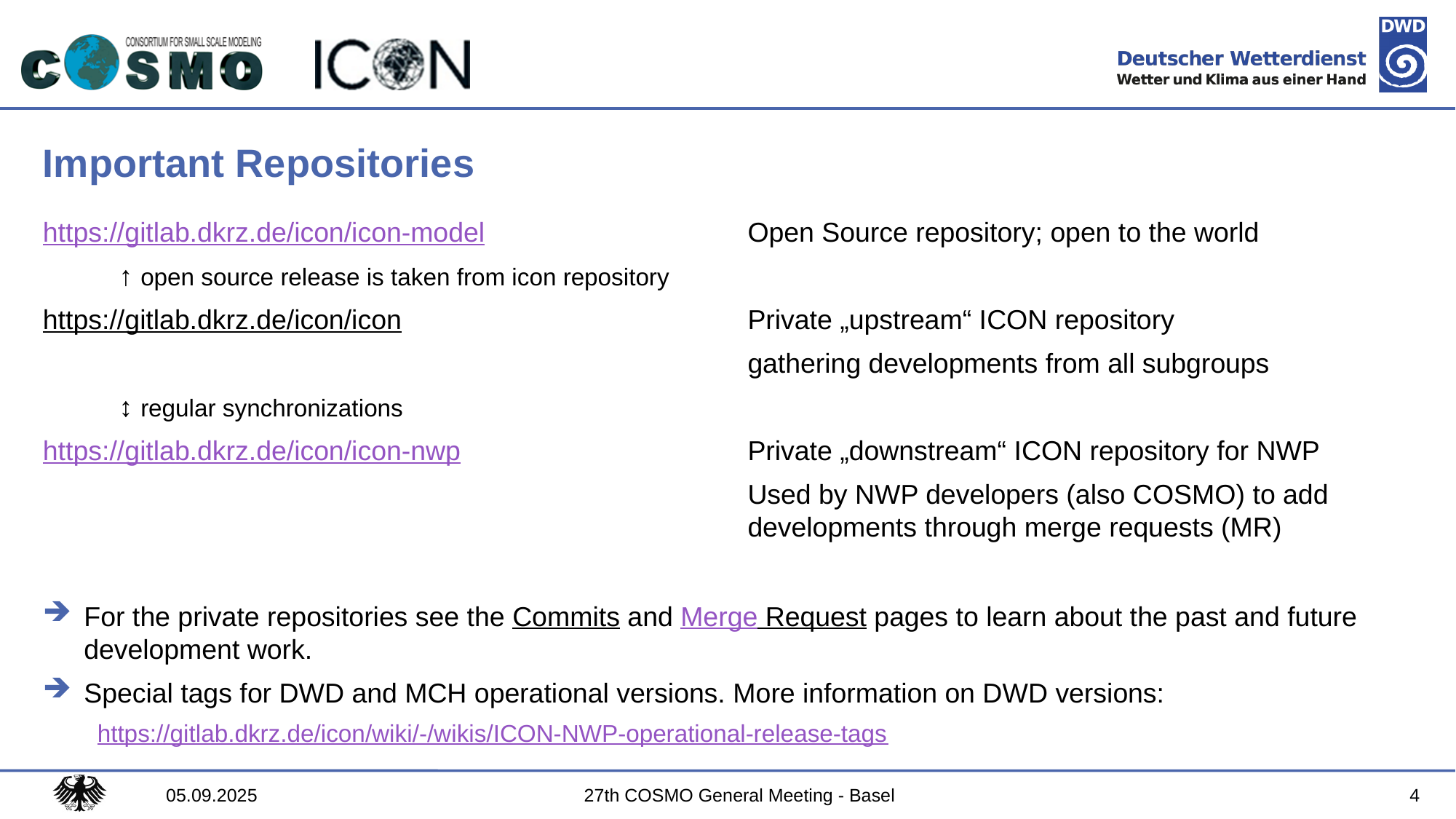

# Important Repositories
https://gitlab.dkrz.de/icon/icon-model
          ↑ open source release is taken from icon repository
https://gitlab.dkrz.de/icon/icon

          ↕ regular synchronizations
https://gitlab.dkrz.de/icon/icon-nwp
Open Source repository; open to the world

Private „upstream“ ICON repository
gathering developments from all subgroups

Private „downstream“ ICON repository for NWP
Used by NWP developers (also COSMO) to add developments through merge requests (MR)
For the private repositories see the Commits and Merge Request pages to learn about the past and future development work.
Special tags for DWD and MCH operational versions. More information on DWD versions:
https://gitlab.dkrz.de/icon/wiki/-/wikis/ICON-NWP-operational-release-tags

05.09.2025
27th COSMO General Meeting - Basel
4